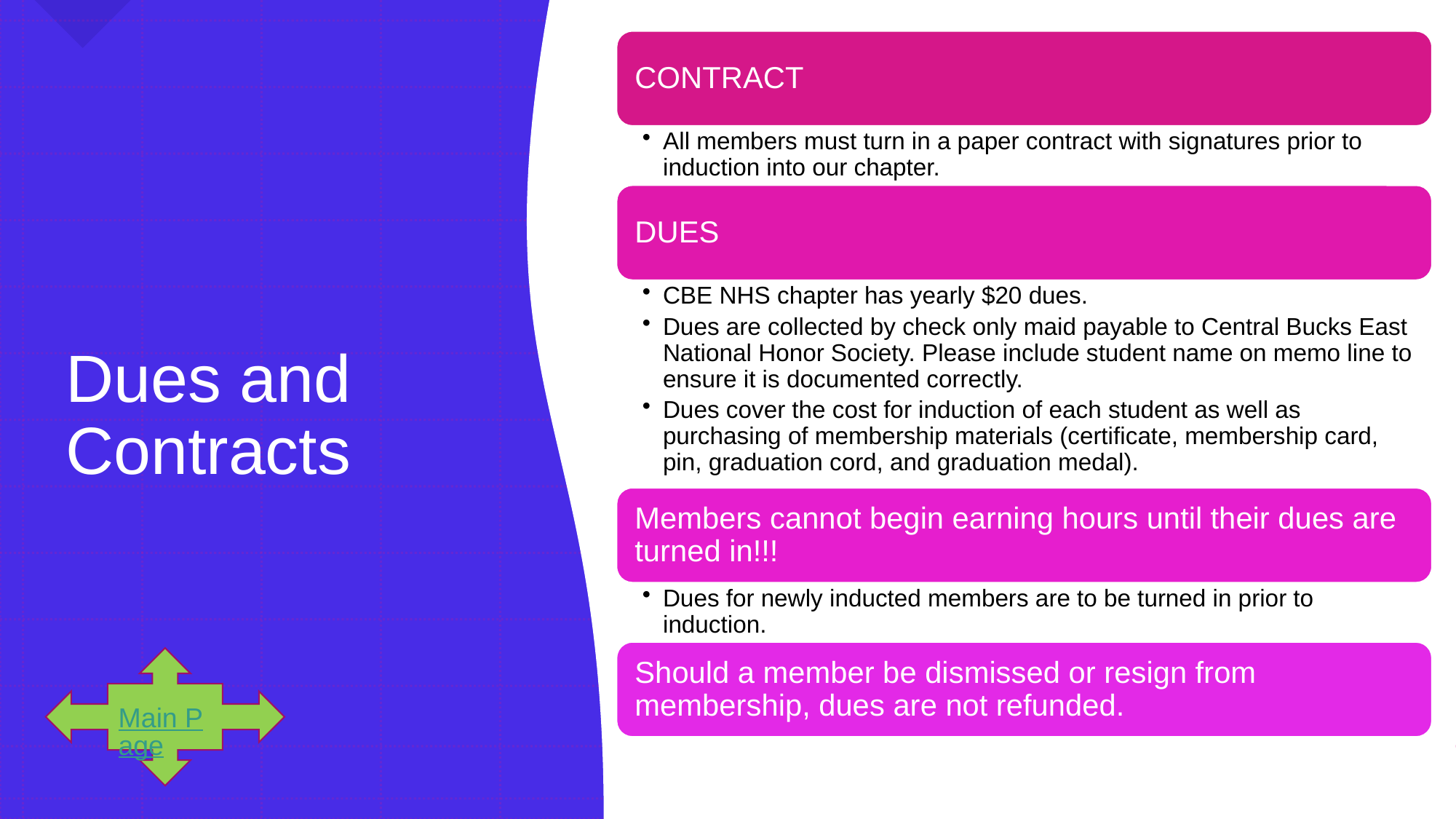

CONTRACT
All members must turn in a paper contract with signatures prior to induction into our chapter.
DUES
CBE NHS chapter has yearly $20 dues.
Dues are collected by check only maid payable to Central Bucks East National Honor Society. Please include student name on memo line to ensure it is documented correctly.
Dues cover the cost for induction of each student as well as purchasing of membership materials (certificate, membership card, pin, graduation cord, and graduation medal).
Members cannot begin earning hours until their dues are turned in!!!
Dues for newly inducted members are to be turned in prior to induction.
Should a member be dismissed or resign from membership, dues are not refunded.
# Dues and Contracts
Main Page